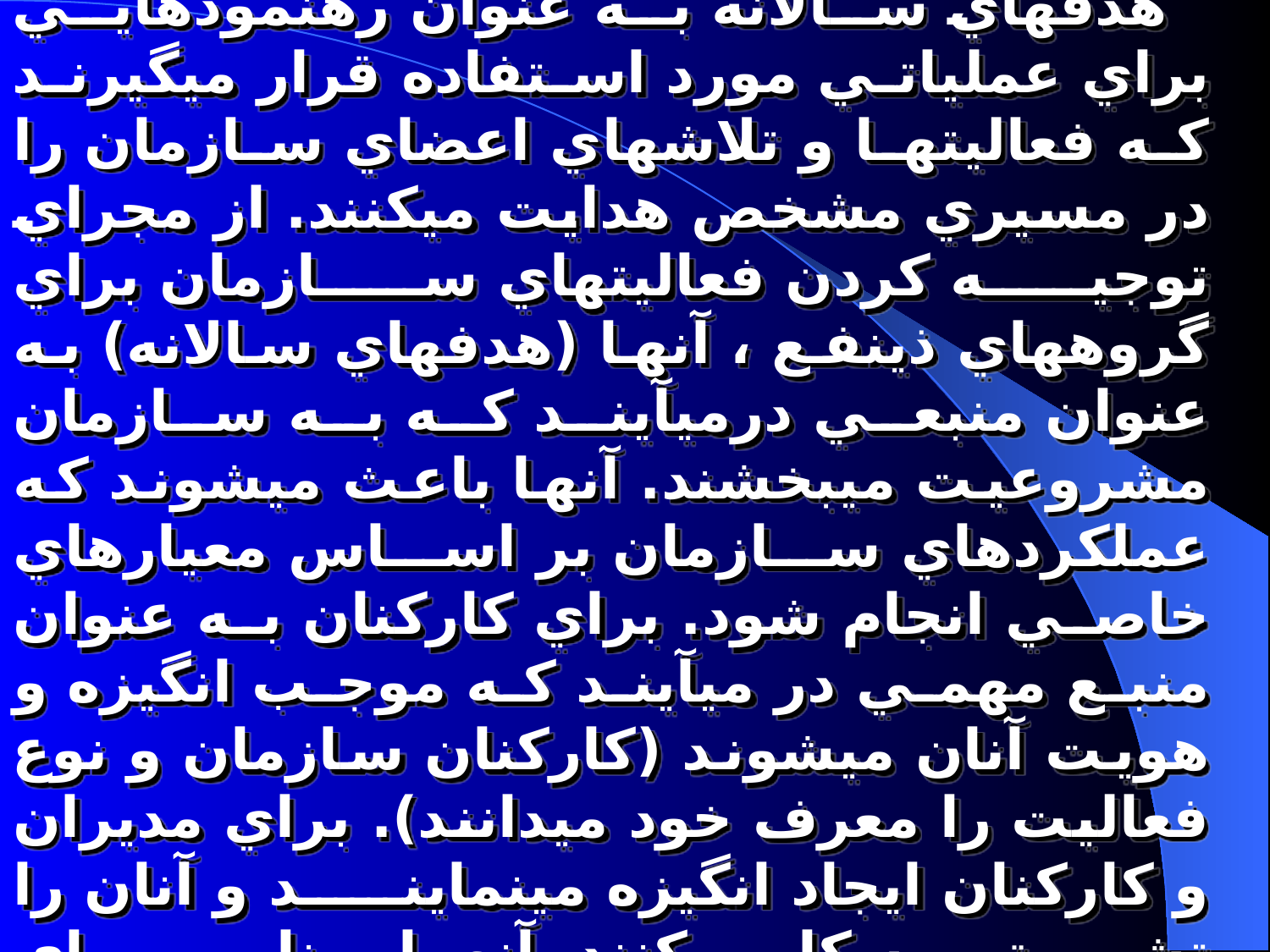

هدف‏هاي سالانه
     هدف‏هاي سالانه به عنوان رهنمودهايي براي عملياتي مورد استفاده قرار مي‏گيرند كه فعاليت‏ها و تلاش‏هاي اعضاي سازمان را در مسيري مشخص هدايت مي‏كنند. از مجراي توجيه كردن فعاليت‏هاي سازمان براي گروه‏هاي ذينفع ، آنها (هدفهاي سالانه) به عنوان منبعي درمي‏آيند كه به سازمان مشروعيت مي‏بخشند. آنها باعث مي‏شوند كه عملكردهاي سازمان بر اساس معيارهاي خاصي انجام شود. براي كاركنان به عنوان منبع مهمي در مي‏آيند كه موجب انگيزه و هويت آنان مي‏شوند (كاركنان سازمان و نوع فعاليت را معرف خود مي‏دانند). براي مديران و كاركنان ايجاد انگيزه مي‏نمايند و آنان را تشويق به كار مي‏كنند. آنها مبنايي براي طراحي سازماني ارائه مي‏دهند.